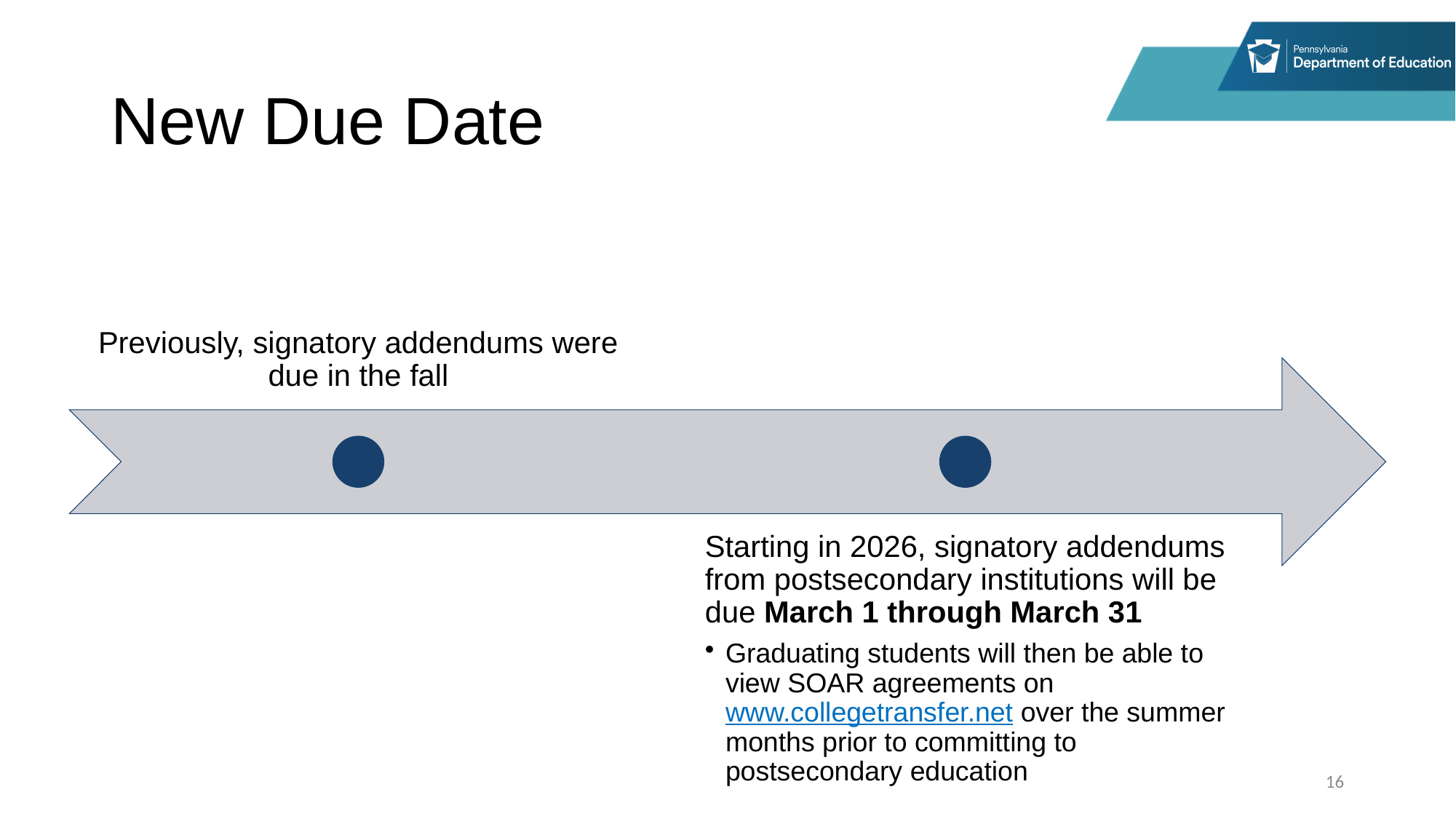

# New Due Date
Previously, signatory addendums were due in the fall
Starting in 2026, signatory addendums from postsecondary institutions will be due March 1 through March 31
Graduating students will then be able to view SOAR agreements on www.collegetransfer.net over the summer months prior to committing to postsecondary education
16